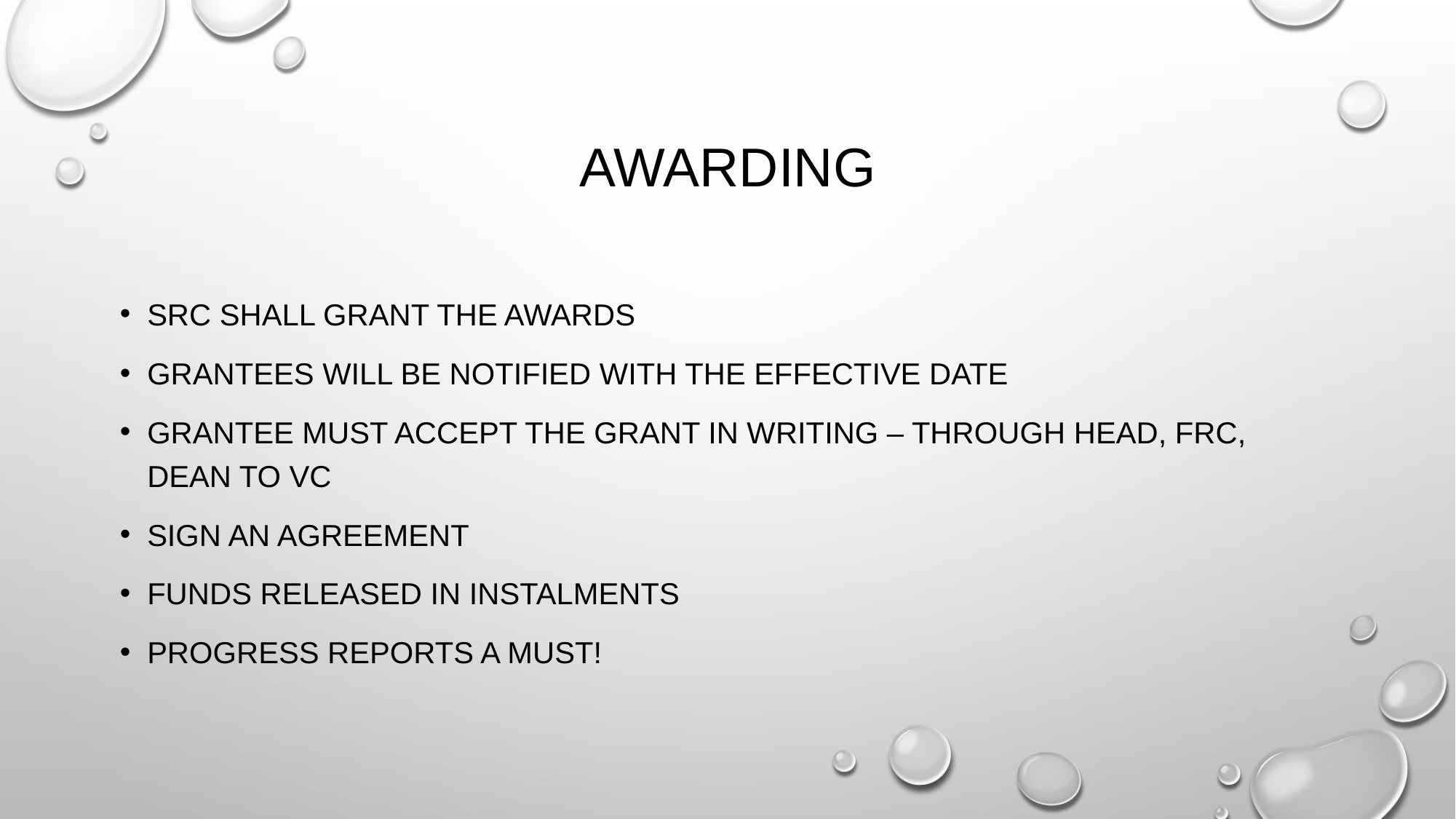

# awarding
SRC shall grant the awards
Grantees will be notified with the effective date
Grantee must accept the grant in writing – through head, frc, dean to vc
Sign an agreement
Funds released in instalments
Progress reports a must!